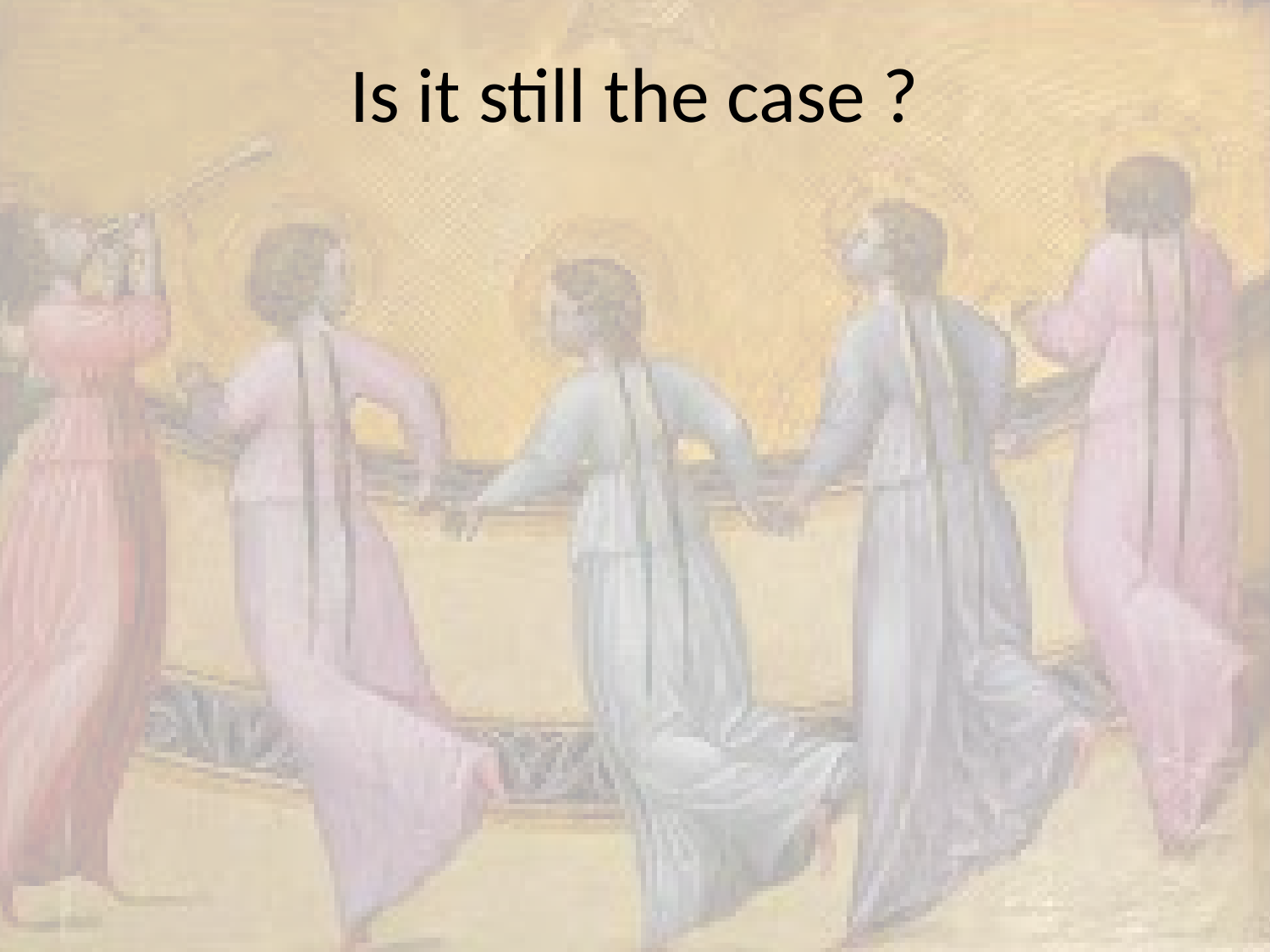

# Is it still the case ?